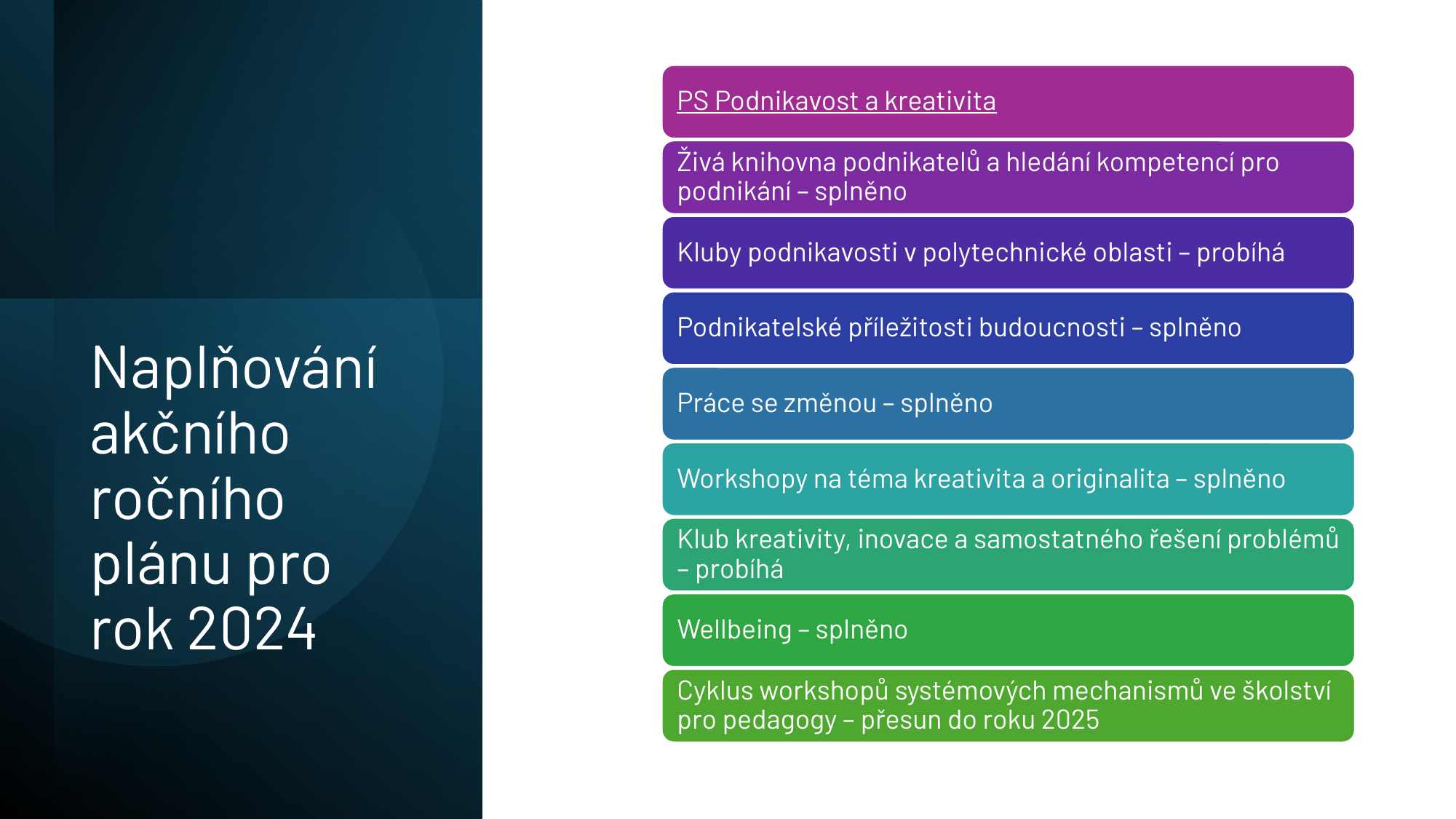

PS Podnikavost a kreativita
Živá knihovna podnikatelů a hledání kompetencí pro podnikání – splněno
Kluby podnikavosti v polytechnické oblasti – probíhá
Podnikatelské příležitosti budoucnosti – splněno
Práce se změnou – splněno
Workshopy na téma kreativita a originalita – splněno
Klub kreativity, inovace a samostatného řešení problémů – probíhá
Wellbeing – splněno
Cyklus workshopů systémových mechanismů ve školství pro pedagogy – přesun do roku 2025

# Naplňování akčního ročního plánu pro rok 2024